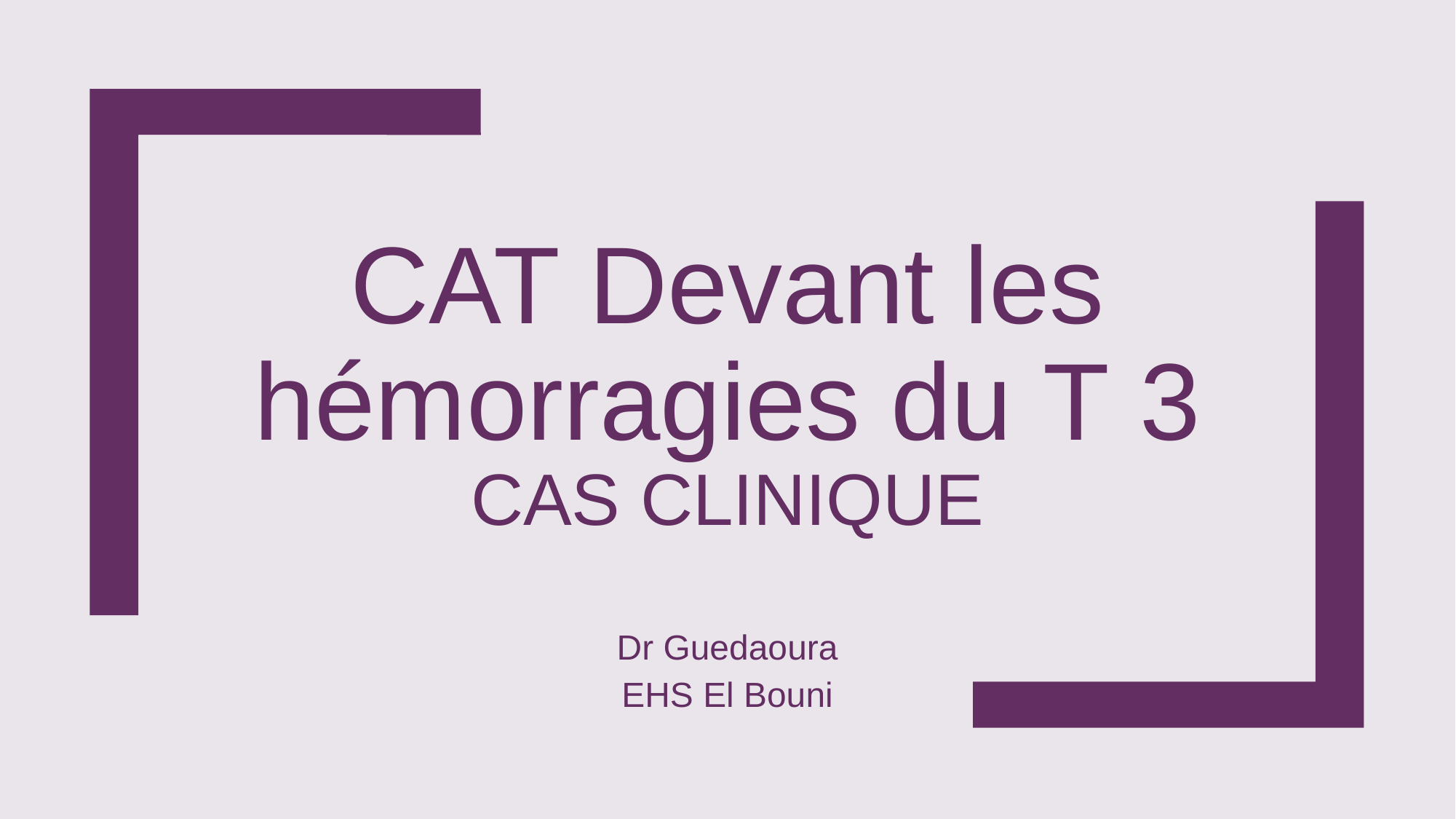

# CAT Devant les hémorragies du T 3 Cas clinique
Dr Guedaoura
EHS El Bouni